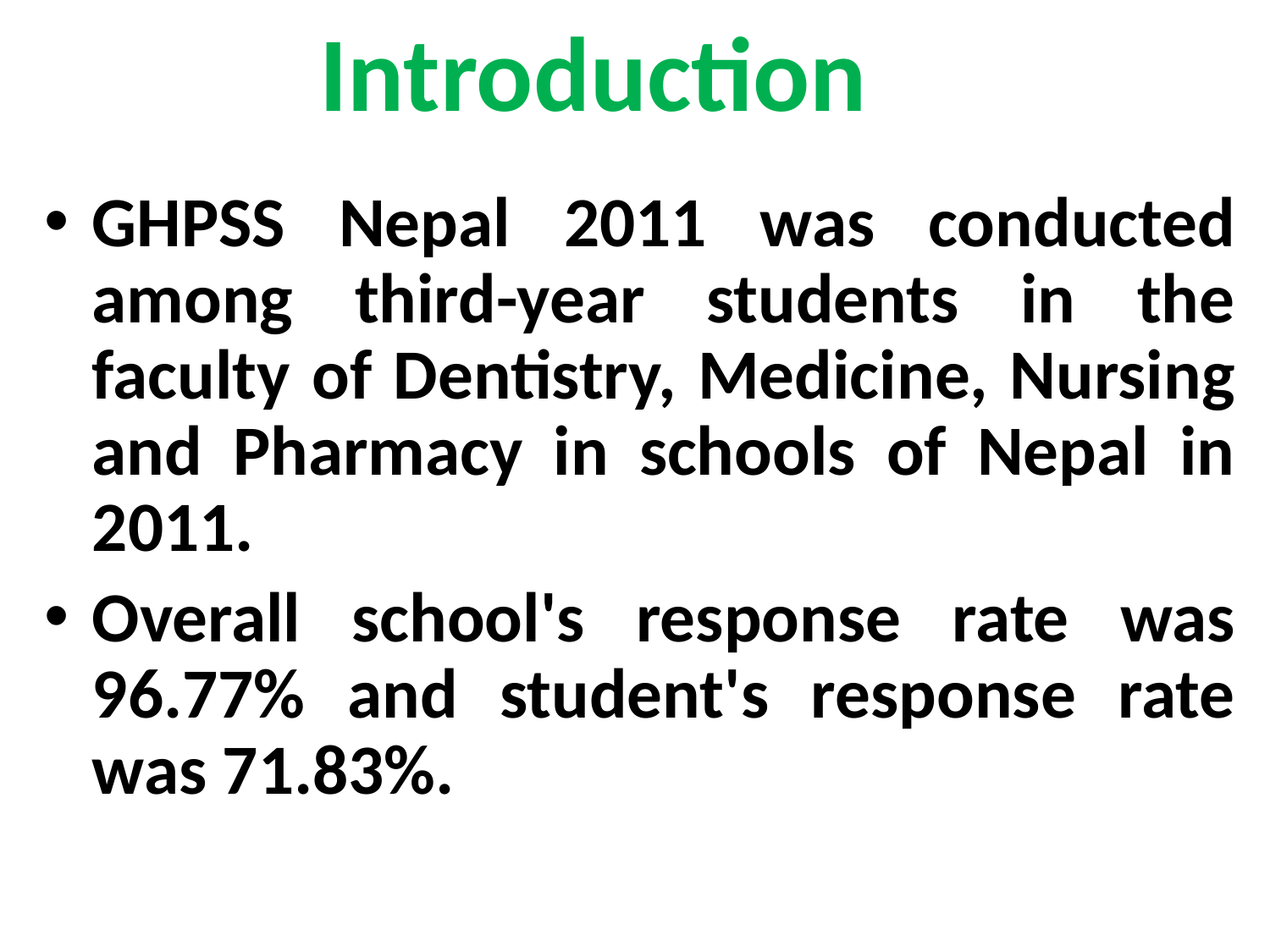

# Introduction
GHPSS Nepal 2011 was conducted among third-year students in the faculty of Dentistry, Medicine, Nursing and Pharmacy in schools of Nepal in 2011.
Overall school's response rate was 96.77% and student's response rate was 71.83%.